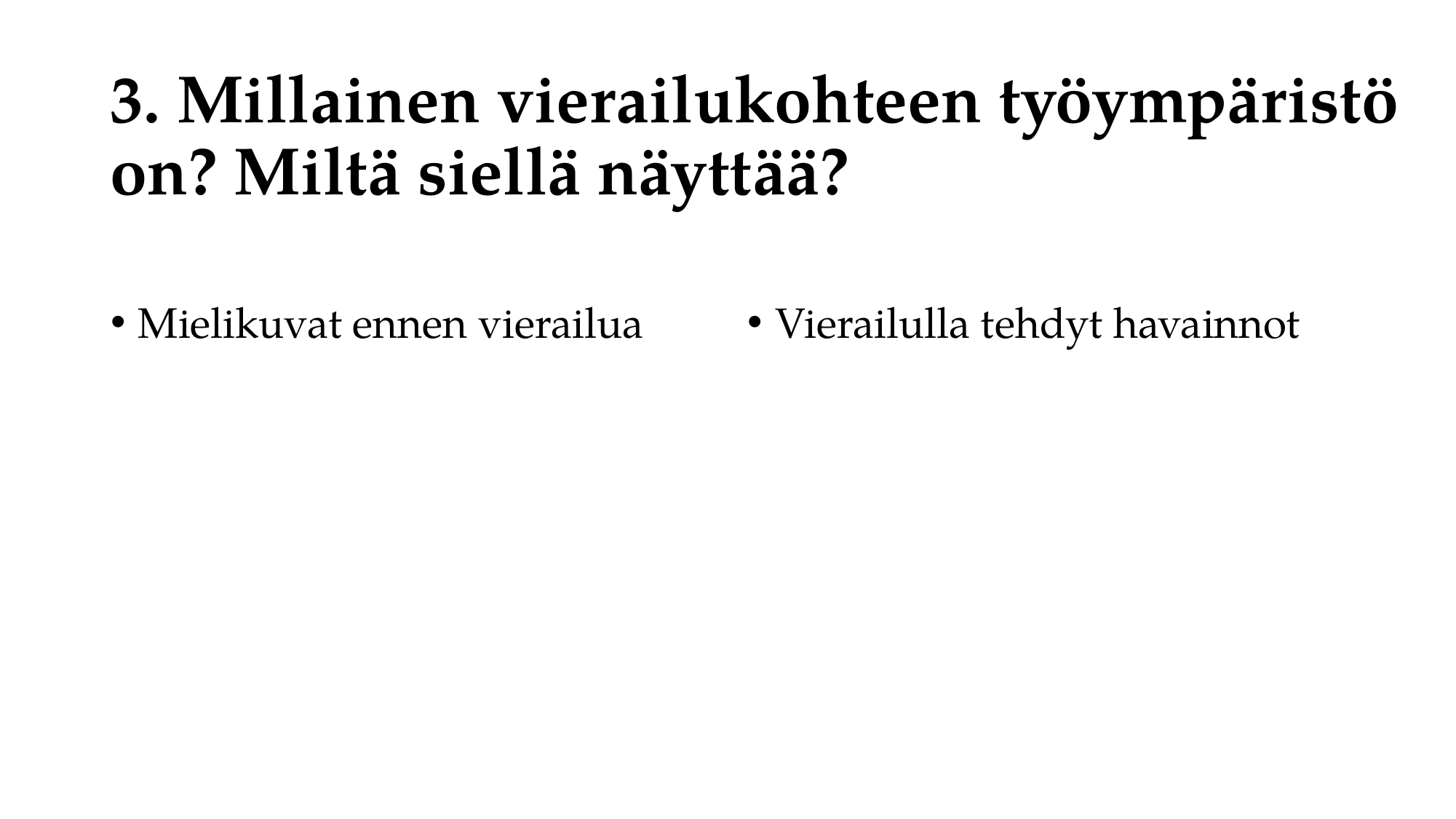

# 3. Millainen vierailukohteen työympäristö on? Miltä siellä näyttää?
Mielikuvat ennen vierailua
Vierailulla tehdyt havainnot